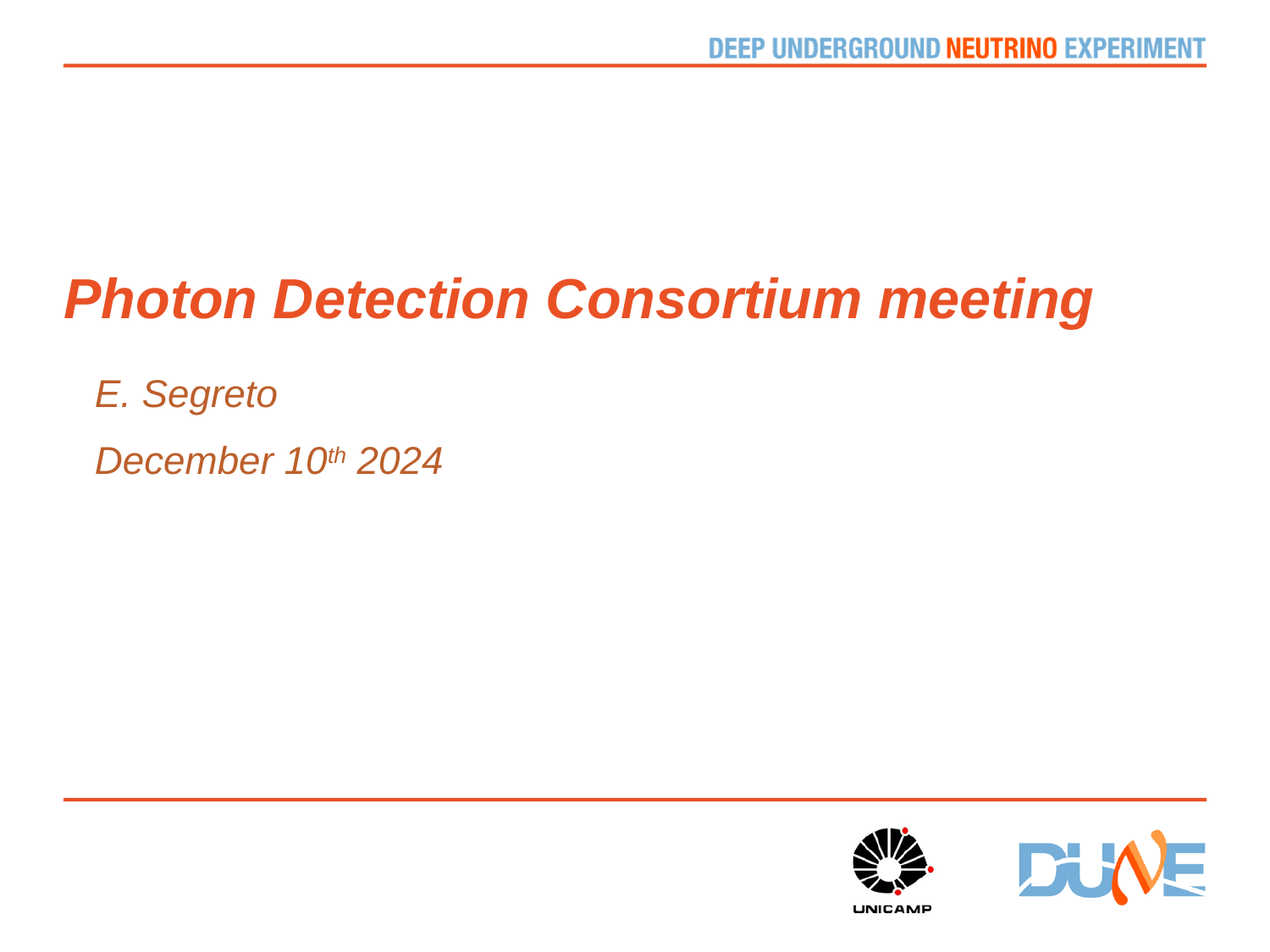

# Photon Detection Consortium meeting
E. Segreto
December 10th 2024